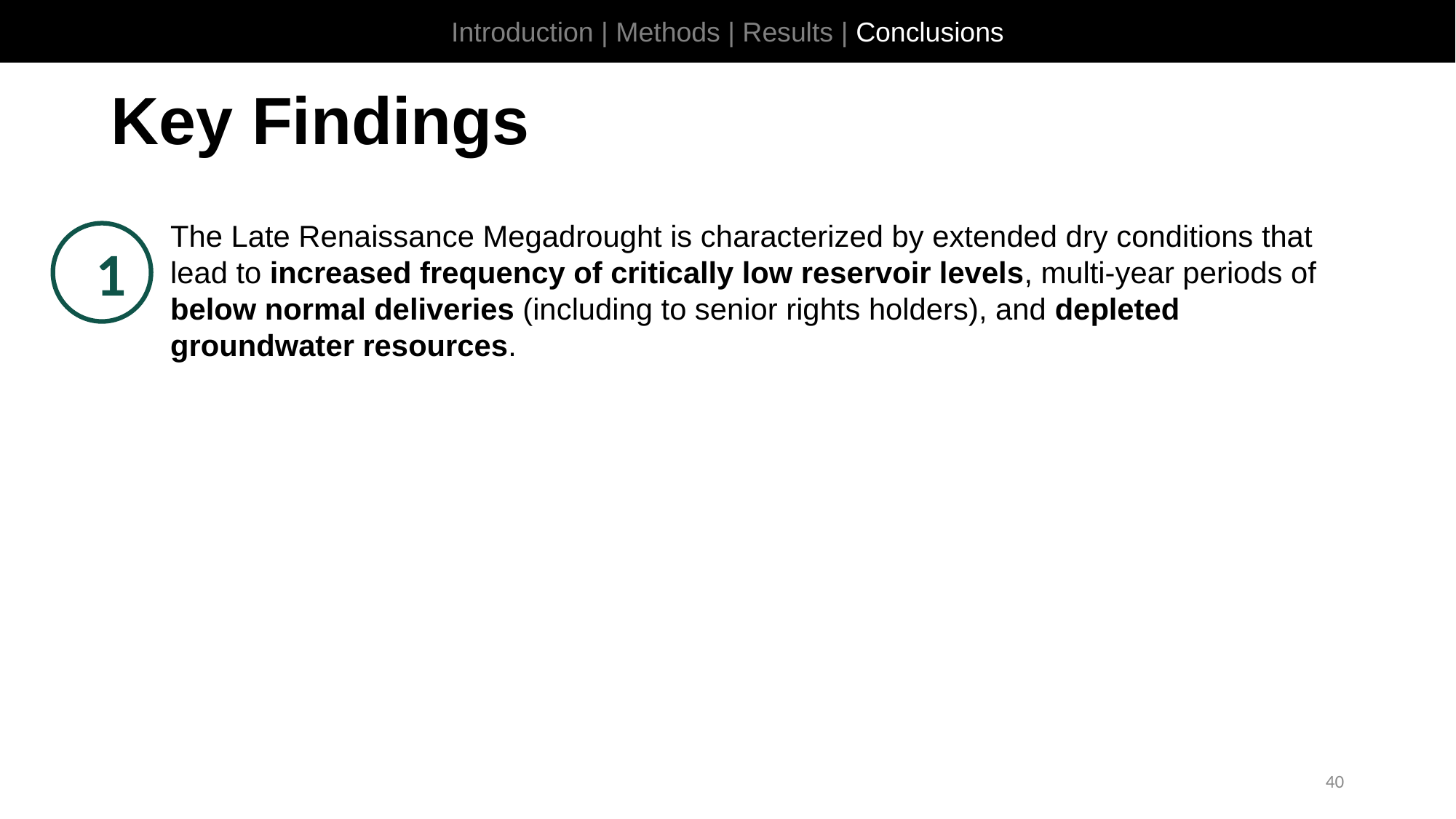

Introduction | Methods | Results | Conclusions
# Key Findings
The Late Renaissance Megadrought is characterized by extended dry conditions that lead to increased frequency of critically low reservoir levels, multi-year periods of below normal deliveries (including to senior rights holders), and depleted groundwater resources.

1
40